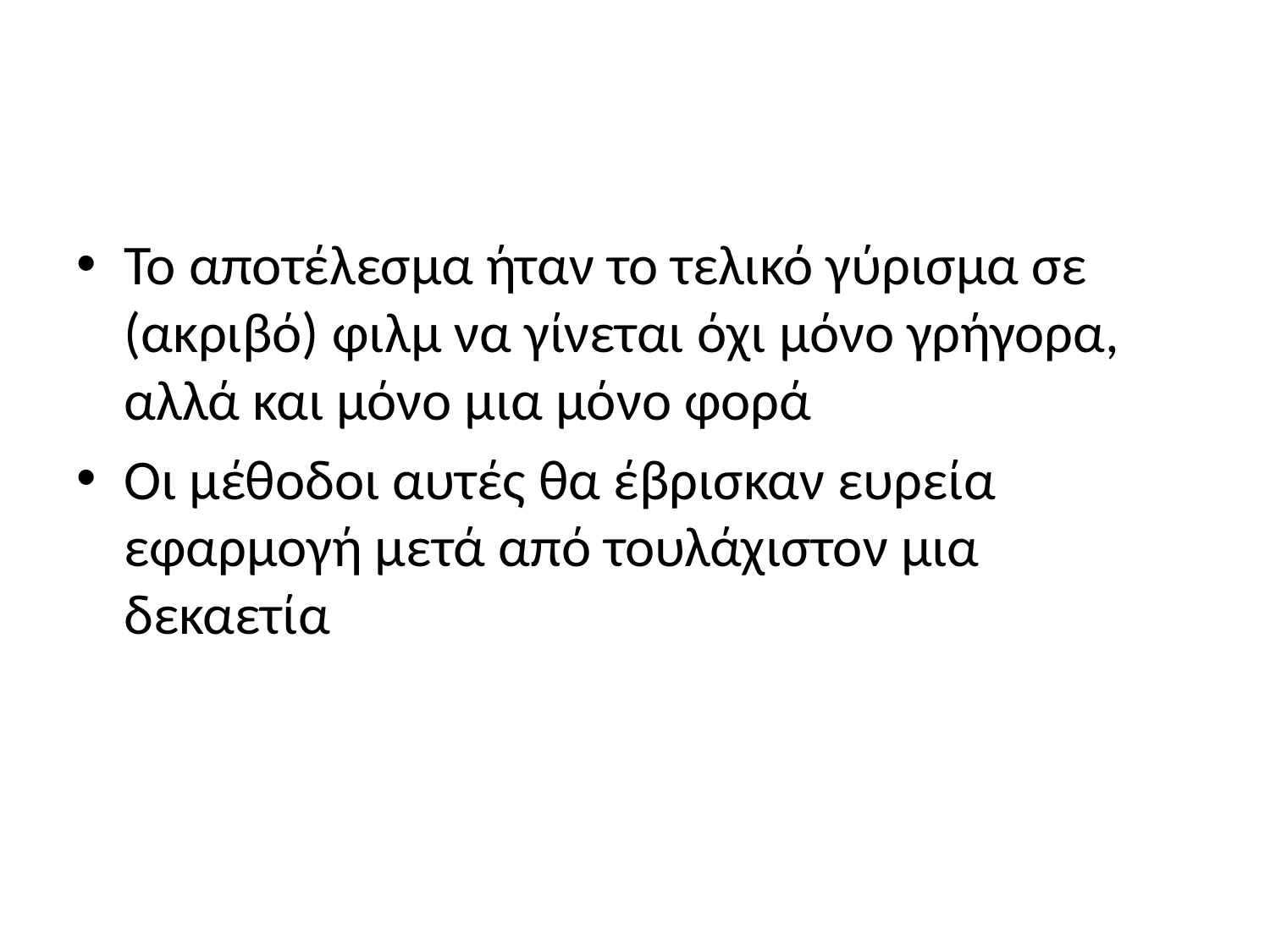

#
Το αποτέλεσμα ήταν το τελικό γύρισμα σε (ακριβό) φιλμ να γίνεται όχι μόνο γρήγορα, αλλά και μόνο μια μόνο φορά
Οι μέθοδοι αυτές θα έβρισκαν ευρεία εφαρμογή μετά από τουλάχιστον μια δεκαετία